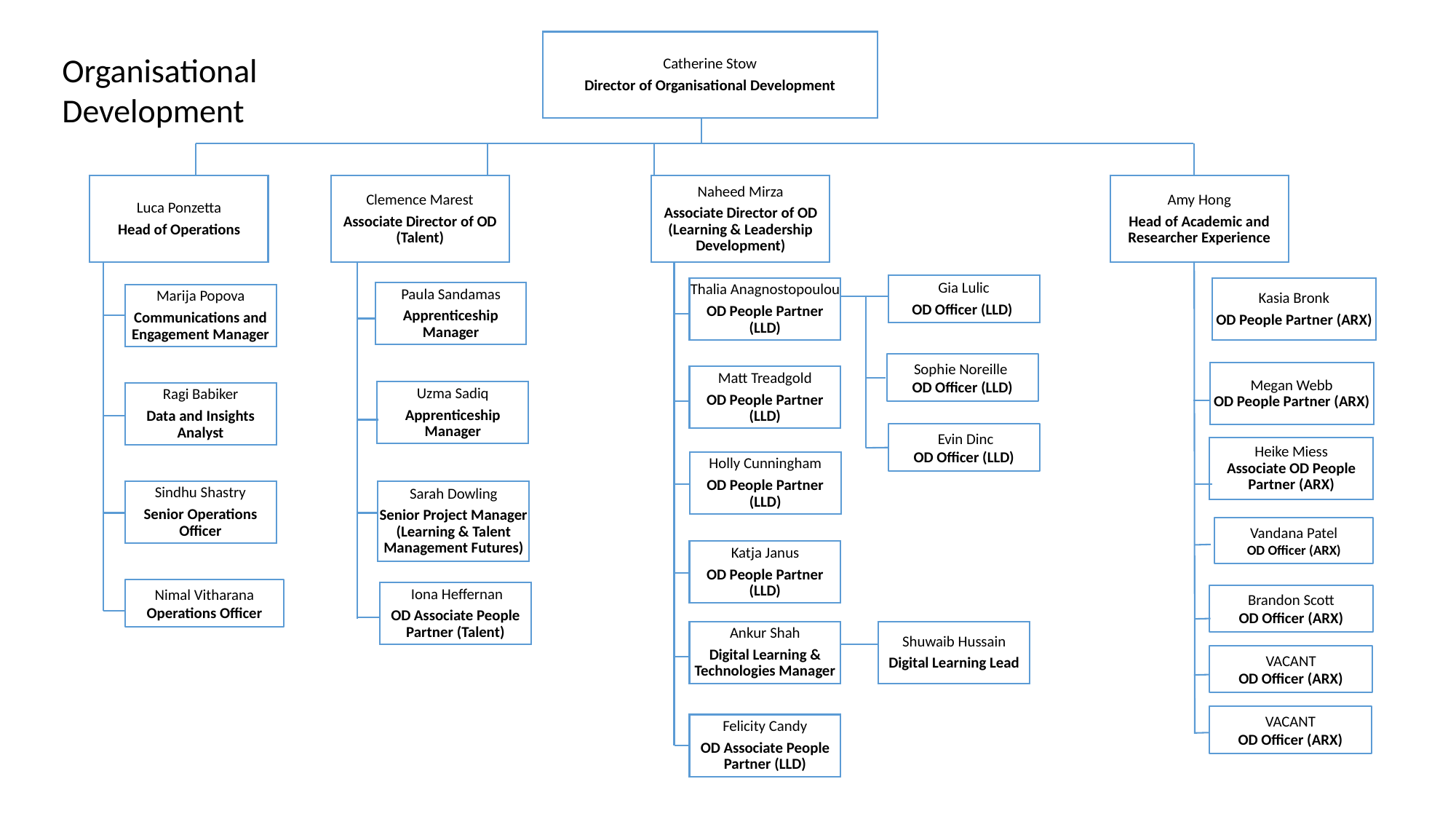

Catherine Stow
Director of Organisational Development
Organisational Development
Luca Ponzetta
Head of Operations
Clemence Marest
Associate Director of OD (Talent)
Naheed Mirza
Associate Director of OD (Learning & Leadership Development)
Amy Hong
Head of Academic and Researcher Experience
Gia Lulic
OD Officer (LLD)
Thalia Anagnostopoulou
OD People Partner (LLD)
Kasia Bronk
OD People Partner (ARX)
Paula Sandamas
Apprenticeship Manager
Marija Popova
Communications and Engagement Manager
Sophie Noreille
OD Officer (LLD)
Megan Webb
OD People Partner (ARX)
Matt Treadgold
OD People Partner (LLD)
Uzma Sadiq
Apprenticeship Manager
Ragi Babiker
Data and Insights Analyst
 Evin Dinc
OD Officer (LLD)
Heike Miess
Associate OD People Partner (ARX)
Holly Cunningham
OD People Partner (LLD)
Sarah Dowling
Senior Project Manager (Learning & Talent Management Futures)
Sindhu Shastry
Senior Operations Officer

Vandana Patel
OD Officer (ARX)
Katja Janus
OD People Partner (LLD)
Nimal Vitharana
Operations Officer
 Iona Heffernan
OD Associate People Partner (Talent)
Brandon Scott
OD Officer (ARX)
Ankur Shah
Digital Learning & Technologies Manager
Shuwaib Hussain
Digital Learning Lead
VACANT
OD Officer (ARX)
VACANT
OD Officer (ARX)
Felicity Candy
OD Associate People Partner (LLD)